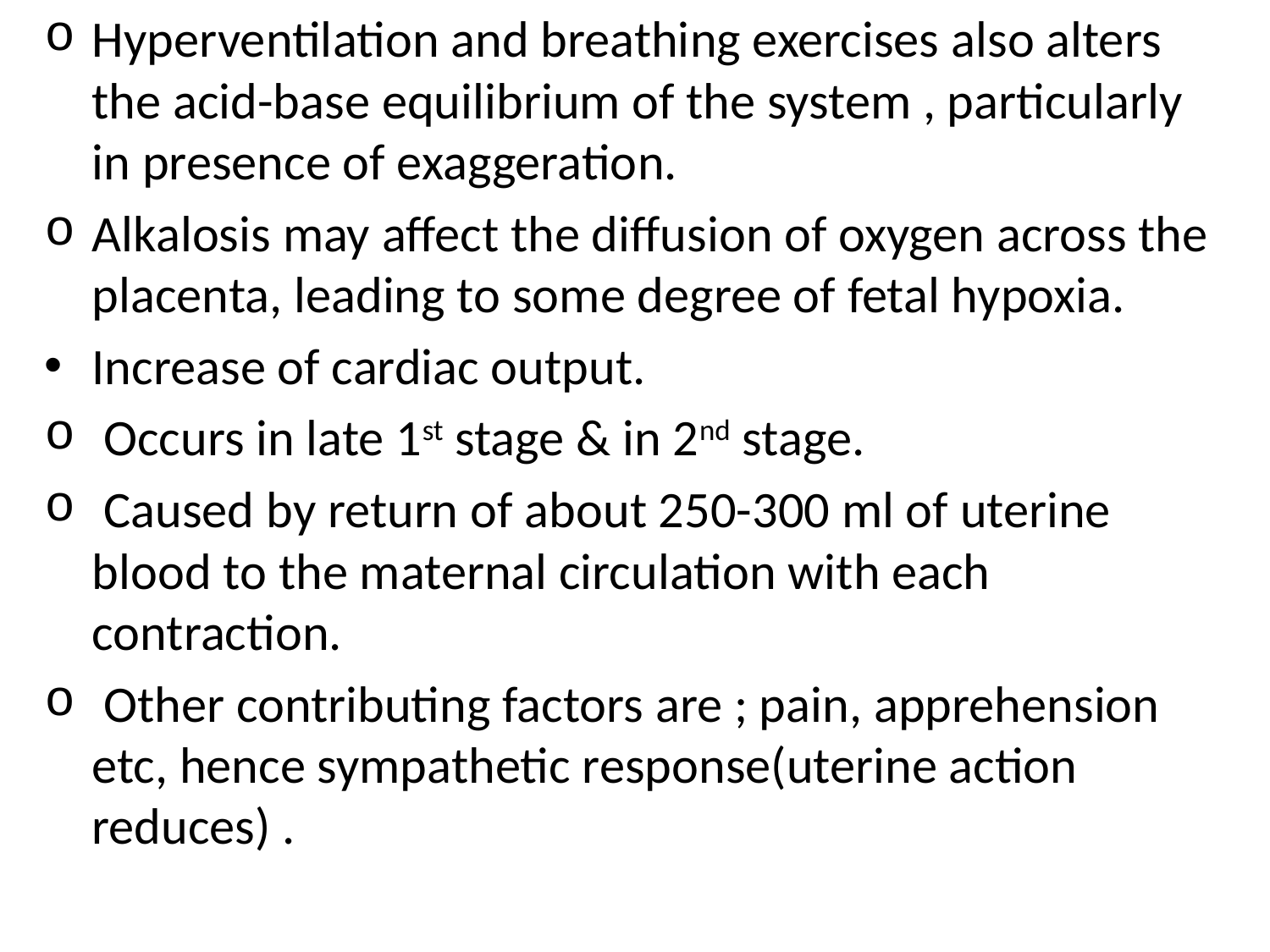

Hyperventilation and breathing exercises also alters the acid-base equilibrium of the system , particularly in presence of exaggeration.
Alkalosis may affect the diffusion of oxygen across the placenta, leading to some degree of fetal hypoxia.
Increase of cardiac output.
 Occurs in late 1st stage & in 2nd stage.
 Caused by return of about 250-300 ml of uterine blood to the maternal circulation with each contraction.
 Other contributing factors are ; pain, apprehension etc, hence sympathetic response(uterine action reduces) .